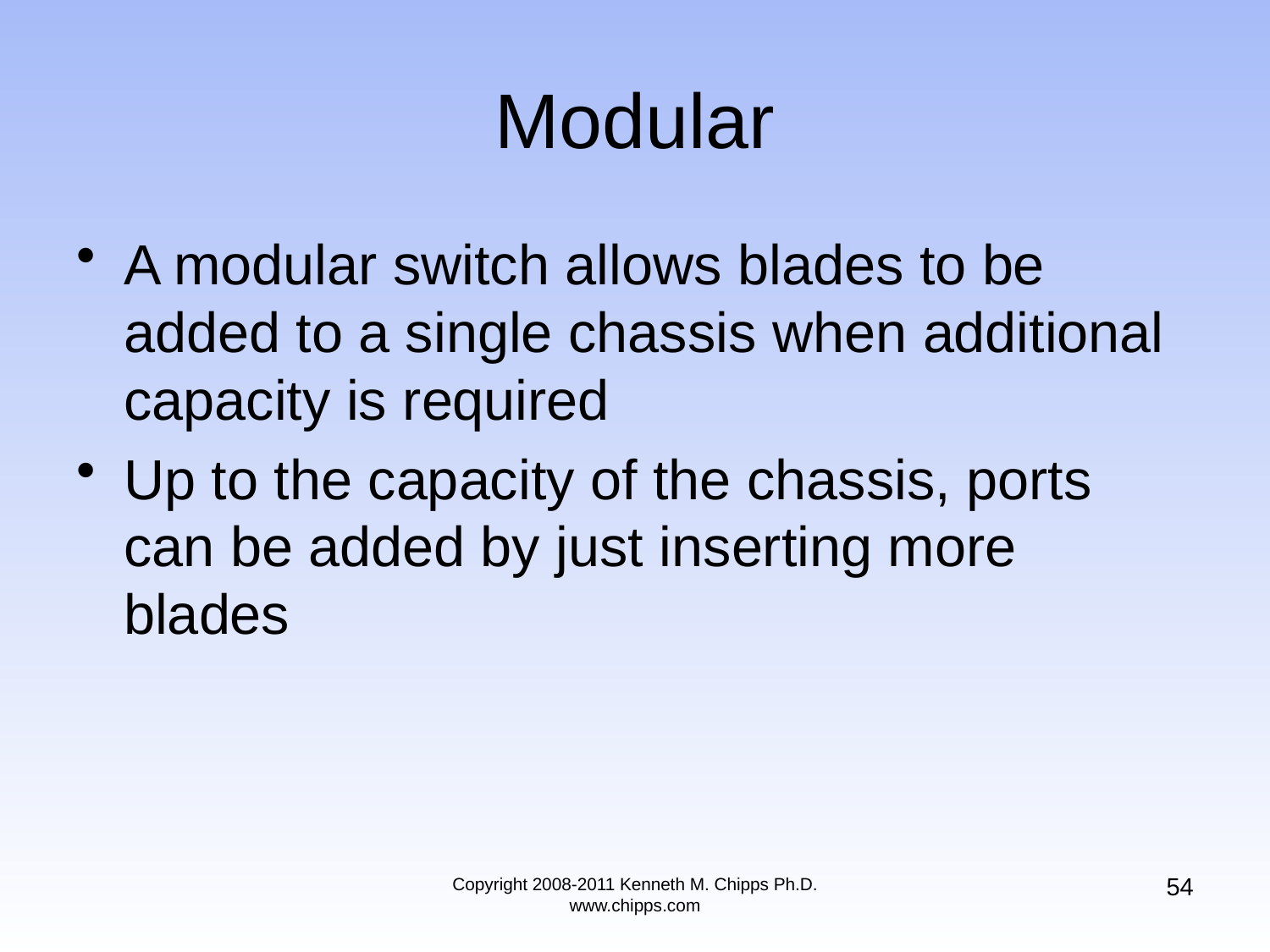

# Modular
A modular switch allows blades to be added to a single chassis when additional capacity is required
Up to the capacity of the chassis, ports can be added by just inserting more blades
54
Copyright 2008-2011 Kenneth M. Chipps Ph.D. www.chipps.com